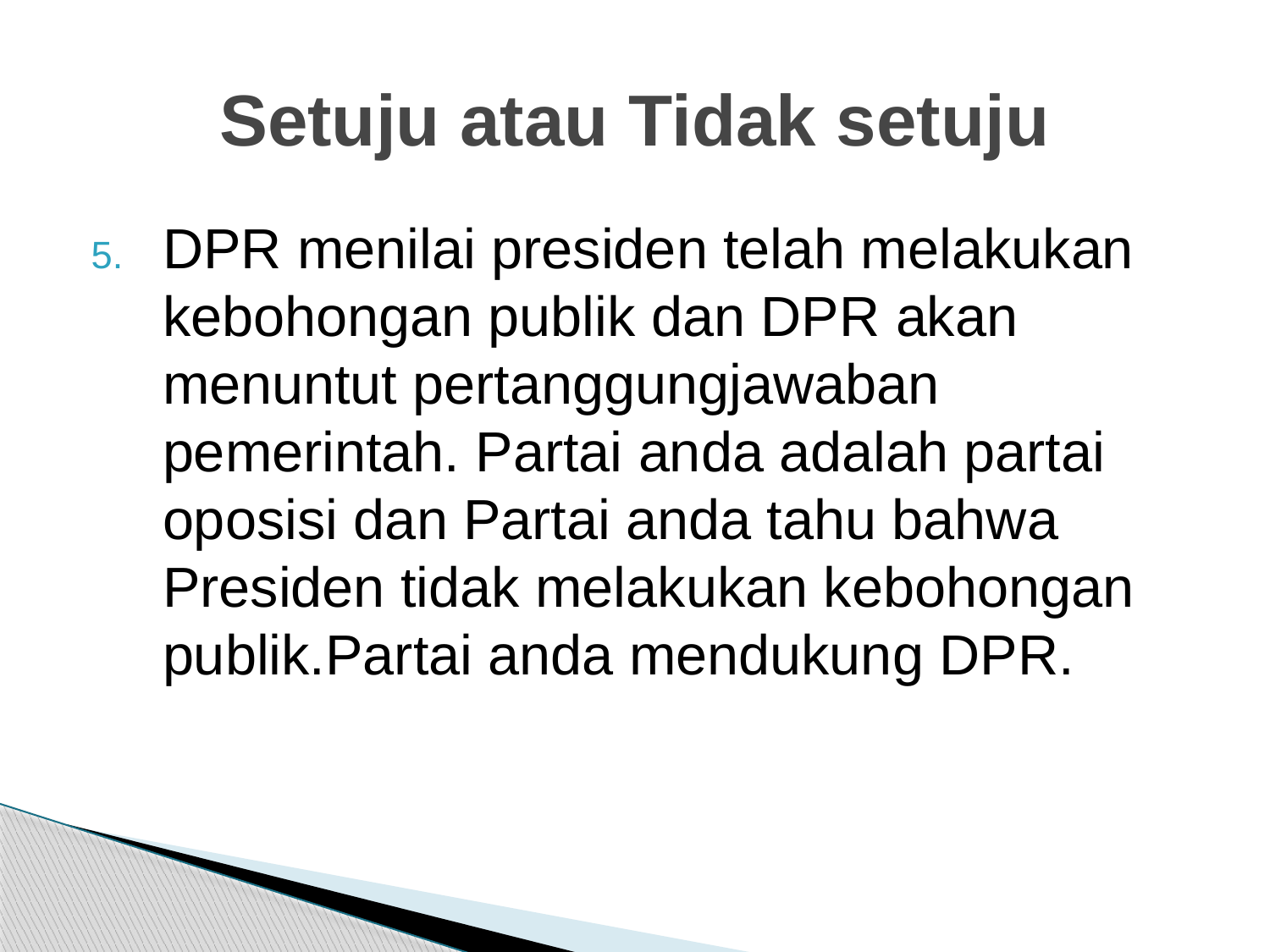

# Setuju atau Tidak setuju
DPR menilai presiden telah melakukan kebohongan publik dan DPR akan menuntut pertanggungjawaban pemerintah. Partai anda adalah partai oposisi dan Partai anda tahu bahwa Presiden tidak melakukan kebohongan publik.Partai anda mendukung DPR.